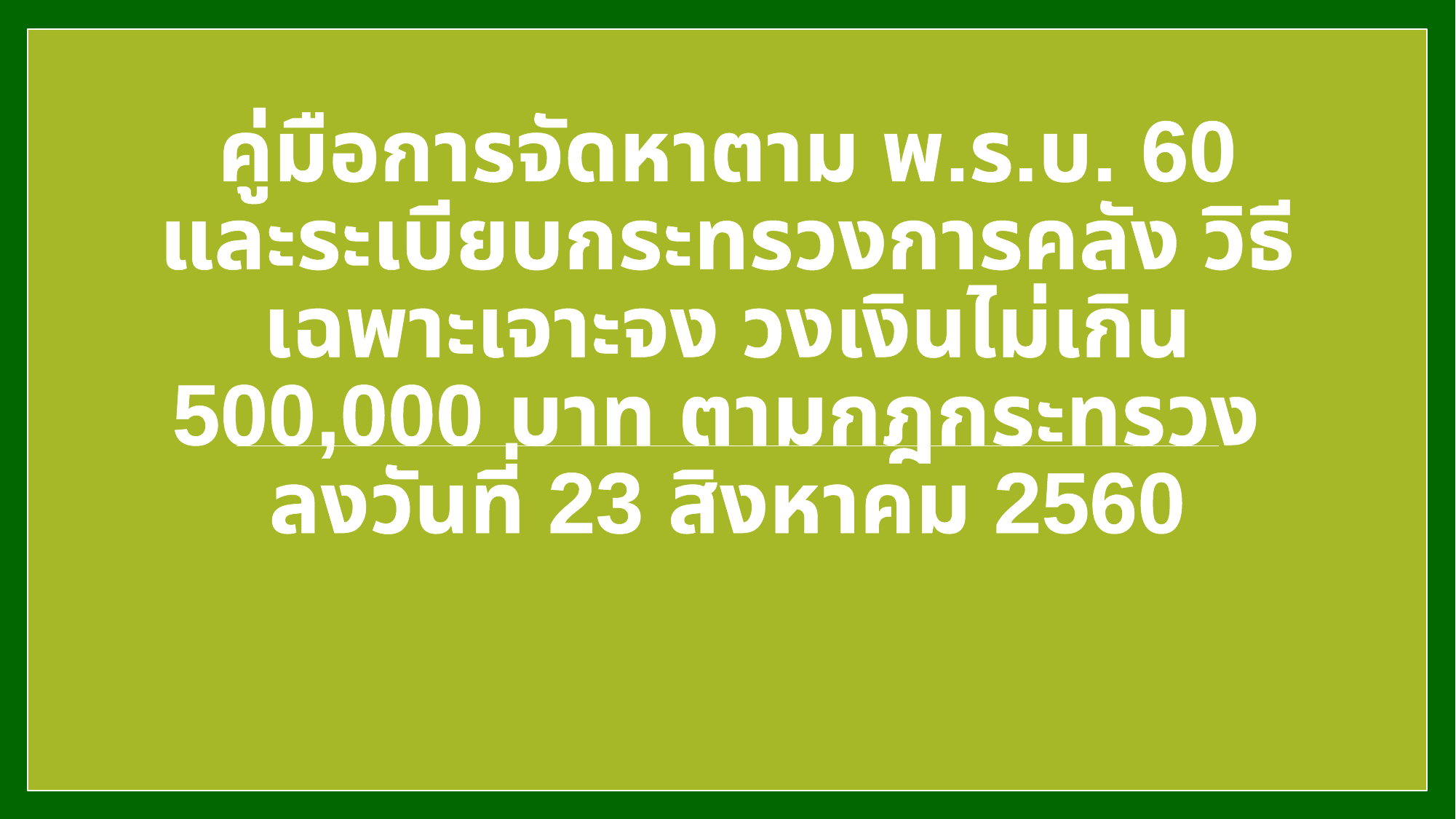

# คู่มือการจัดหาตาม พ.ร.บ. 60 และระเบียบกระทรวงการคลัง วิธีเฉพาะเจาะจง วงเงินไม่เกิน 500,000 บาท ตามกฎกระทรวง ลงวันที่ 23 สิงหาคม 2560